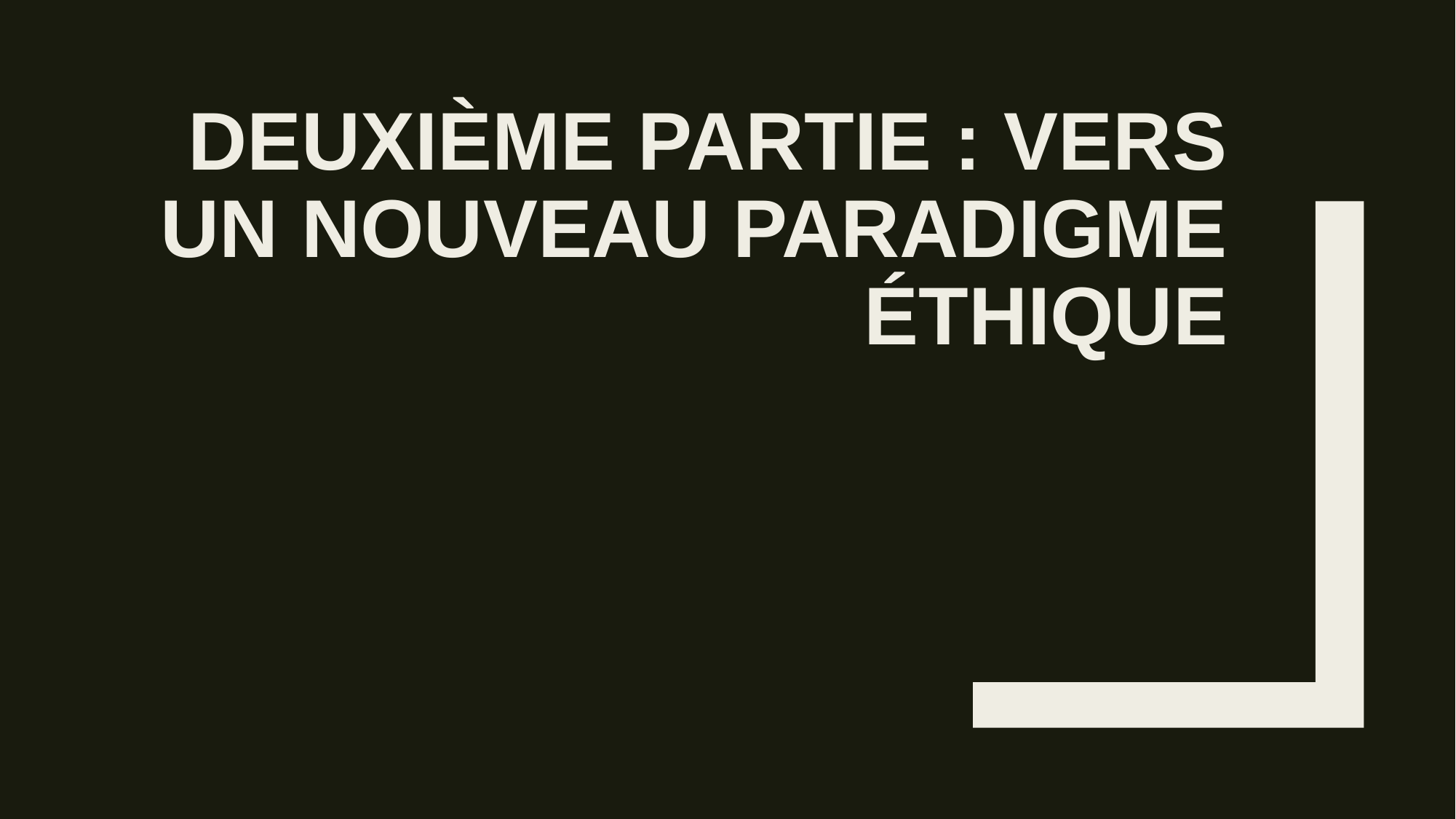

# Deuxième partie : Vers un nouveau paradigme éthique